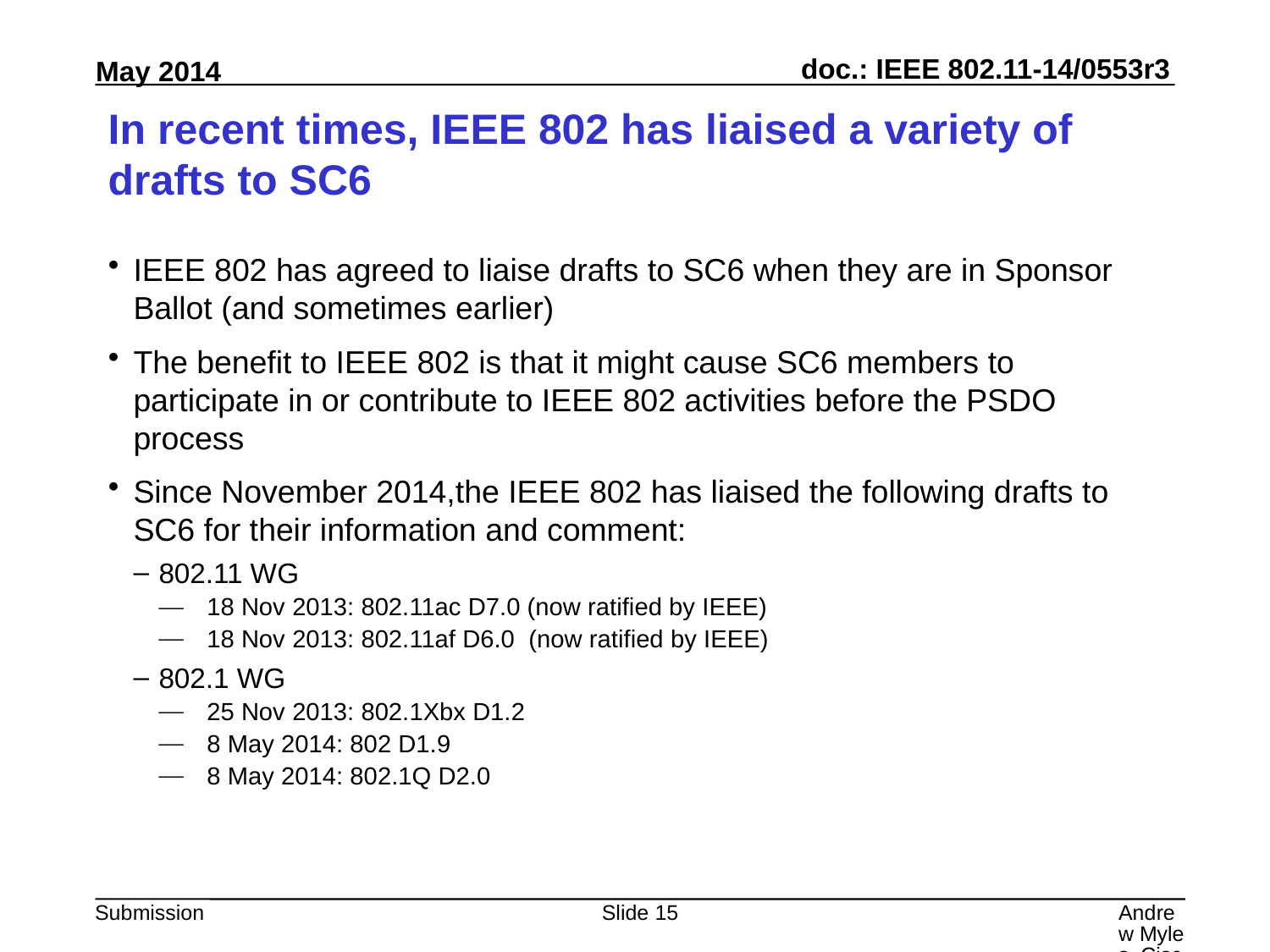

# In recent times, IEEE 802 has liaised a variety of drafts to SC6
IEEE 802 has agreed to liaise drafts to SC6 when they are in Sponsor Ballot (and sometimes earlier)
The benefit to IEEE 802 is that it might cause SC6 members to participate in or contribute to IEEE 802 activities before the PSDO process
Since November 2014,the IEEE 802 has liaised the following drafts to SC6 for their information and comment:
802.11 WG
18 Nov 2013: 802.11ac D7.0 (now ratified by IEEE)
18 Nov 2013: 802.11af D6.0  (now ratified by IEEE)
802.1 WG
25 Nov 2013: 802.1Xbx D1.2
8 May 2014: 802 D1.9
8 May 2014: 802.1Q D2.0
Slide 15
Andrew Myles, Cisco